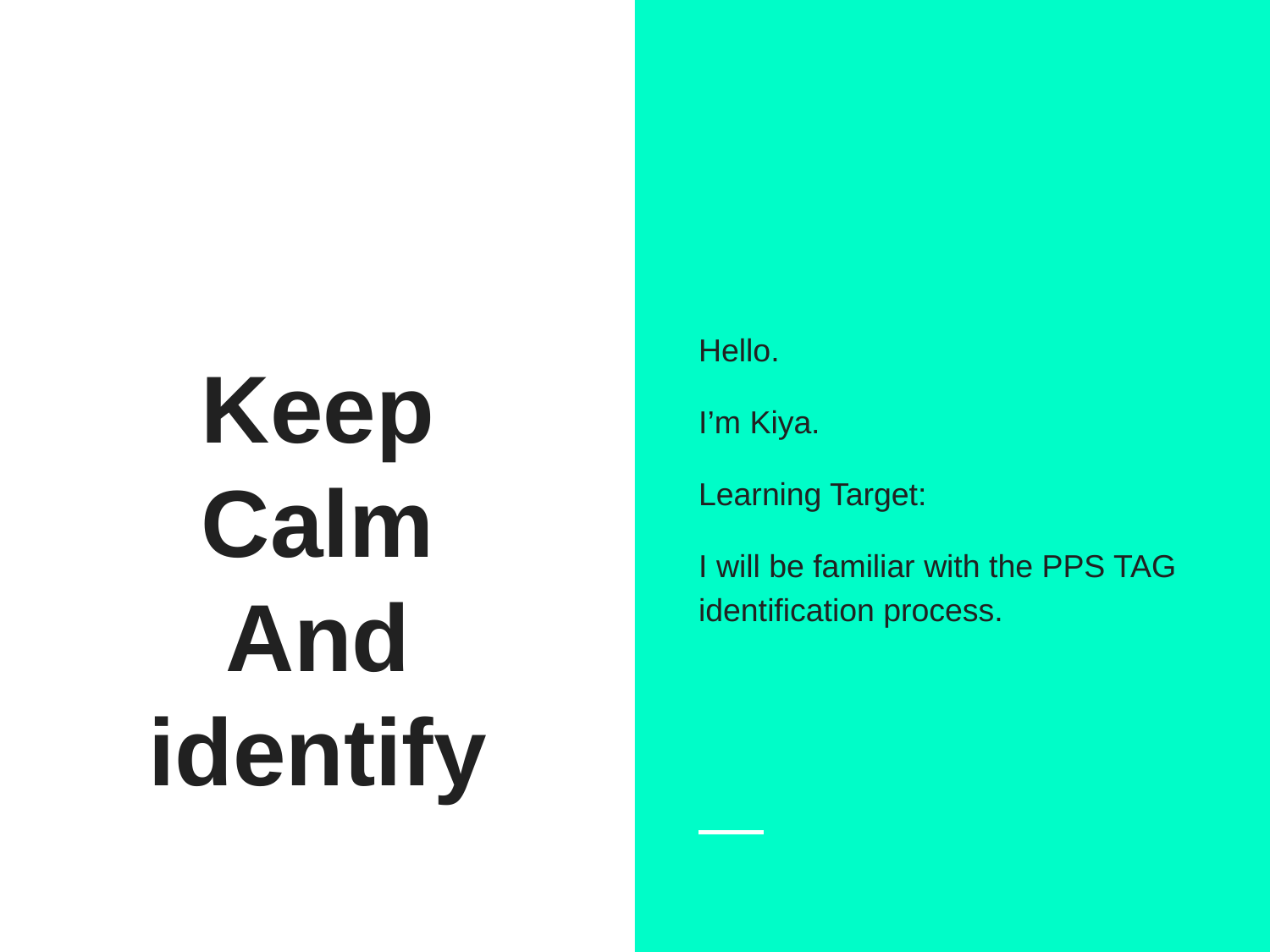

# Keep
Calm
And
identify
Hello.
I’m Kiya.
Learning Target:
I will be familiar with the PPS TAG identification process.